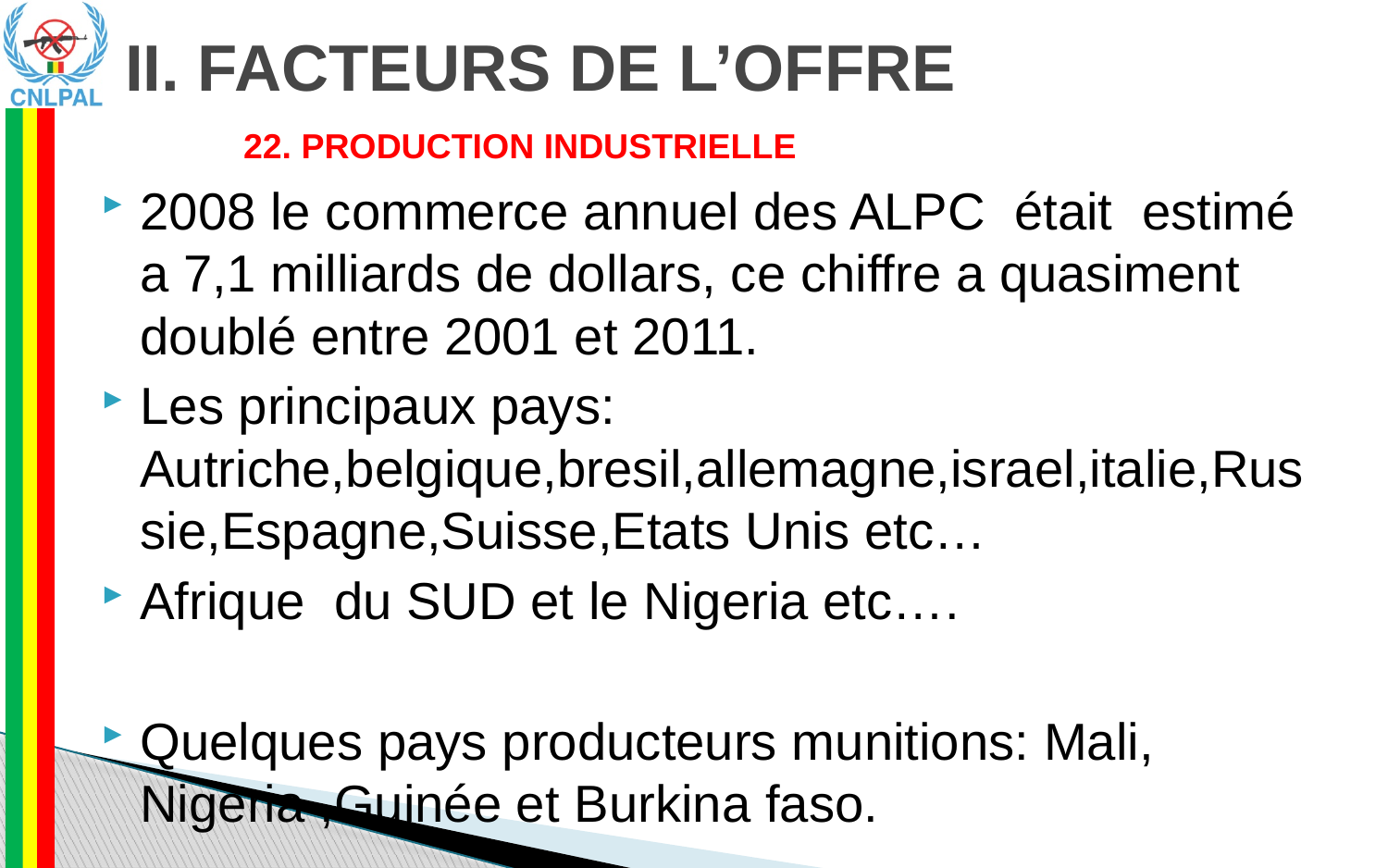

II. FACTEURS DE L’OFFRE
22. PRODUCTION INDUSTRIELLE
2008 le commerce annuel des ALPC  était  estimé a 7,1 milliards de dollars, ce chiffre a quasiment doublé entre 2001 et 2011.
Les principaux pays: Autriche,belgique,bresil,allemagne,israel,italie,Russie,Espagne,Suisse,Etats Unis etc…
Afrique  du SUD et le Nigeria etc….

Quelques pays producteurs munitions: Mali, Nigeria ,Guinée et Burkina faso.